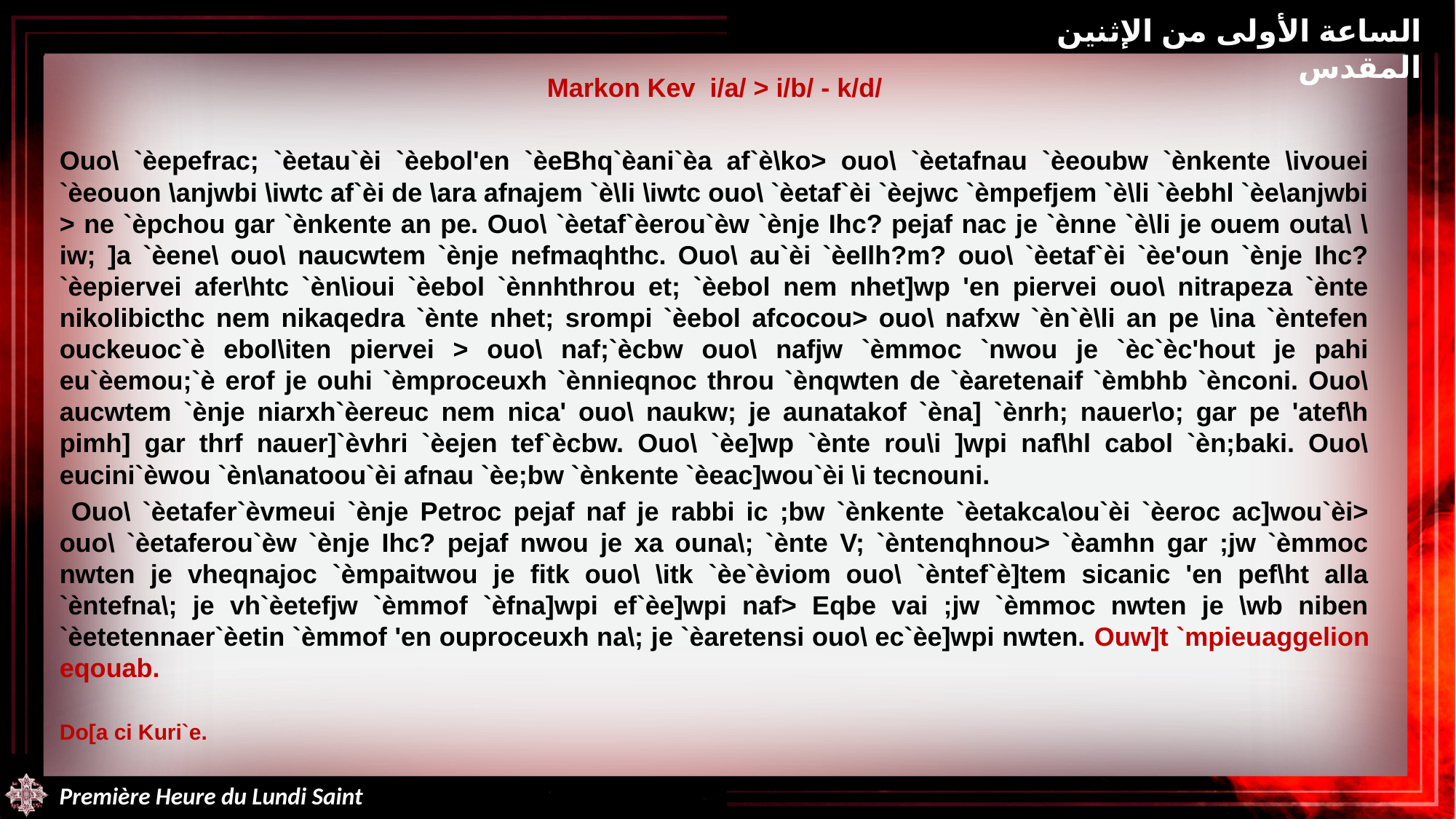

الساعة الأولى من الإثنين المقدس
Markon Kev  i/a/ > i/b/ - k/d/

Ouo\ `èepefrac; `èetau`èi `èebol'en `èeBhq`èani`èa af`è\ko> ouo\ `èetafnau `èeoubw `ènkente \ivouei `èeouon \anjwbi \iwtc af`èi de \ara afnajem `è\li \iwtc ouo\ `èetaf`èi `èejwc `èmpefjem `è\li `èebhl `èe\anjwbi > ne `èpchou gar `ènkente an pe. Ouo\ `èetaf`èerou`èw `ènje Ihc? pejaf nac je `ènne `è\li je ouem outa\ \iw; ]a `èene\ ouo\ naucwtem `ènje nefmaqhthc. Ouo\ au`èi `èeIlh?m? ouo\ `èetaf`èi `èe'oun `ènje Ihc? `èepiervei afer\htc `èn\ioui `èebol `ènnhthrou et; `èebol nem nhet]wp 'en piervei ouo\ nitrapeza `ènte nikolibicthc nem nikaqedra `ènte nhet; srompi `èebol afcocou> ouo\ nafxw `èn`è\li an pe \ina `èntefen ouckeuoc`è ebol\iten piervei > ouo\ naf;`ècbw ouo\ nafjw `èmmoc `nwou je `èc`èc'hout je pahi eu`èemou;`è erof je ouhi `èmproceuxh `ènnieqnoc throu `ènqwten de `èaretenaif `èmbhb `ènconi. Ouo\ aucwtem `ènje niarxh`èereuc nem nica' ouo\ naukw; je aunatakof `èna] `ènrh; nauer\o; gar pe 'atef\h pimh] gar thrf nauer]`èvhri `èejen tef`ècbw. Ouo\ `èe]wp `ènte rou\i ]wpi naf\hl cabol `èn;baki. Ouo\ eucini`èwou `èn\anatoou`èi afnau `èe;bw `ènkente `èeac]wou`èi \i tecnouni.
 Ouo\ `èetafer`èvmeui `ènje Petroc pejaf naf je rabbi ic ;bw `ènkente `èetakca\ou`èi `èeroc ac]wou`èi> ouo\ `èetaferou`èw `ènje Ihc? pejaf nwou je xa ouna\; `ènte V; `èntenqhnou> `èamhn gar ;jw `èmmoc nwten je vheqnajoc `èmpaitwou je fitk ouo\ \itk `èe`èviom ouo\ `èntef`è]tem sicanic 'en pef\ht alla `èntefna\; je vh`èetefjw `èmmof `èfna]wpi ef`èe]wpi naf> Eqbe vai ;jw `èmmoc nwten je \wb niben `èetetennaer`èetin `èmmof 'en ouproceuxh na\; je `èaretensi ouo\ ec`èe]wpi nwten. Ouw]t `mpieuaggelion eqouab.

Do[a ci Kuri`e.
Première Heure du Lundi Saint